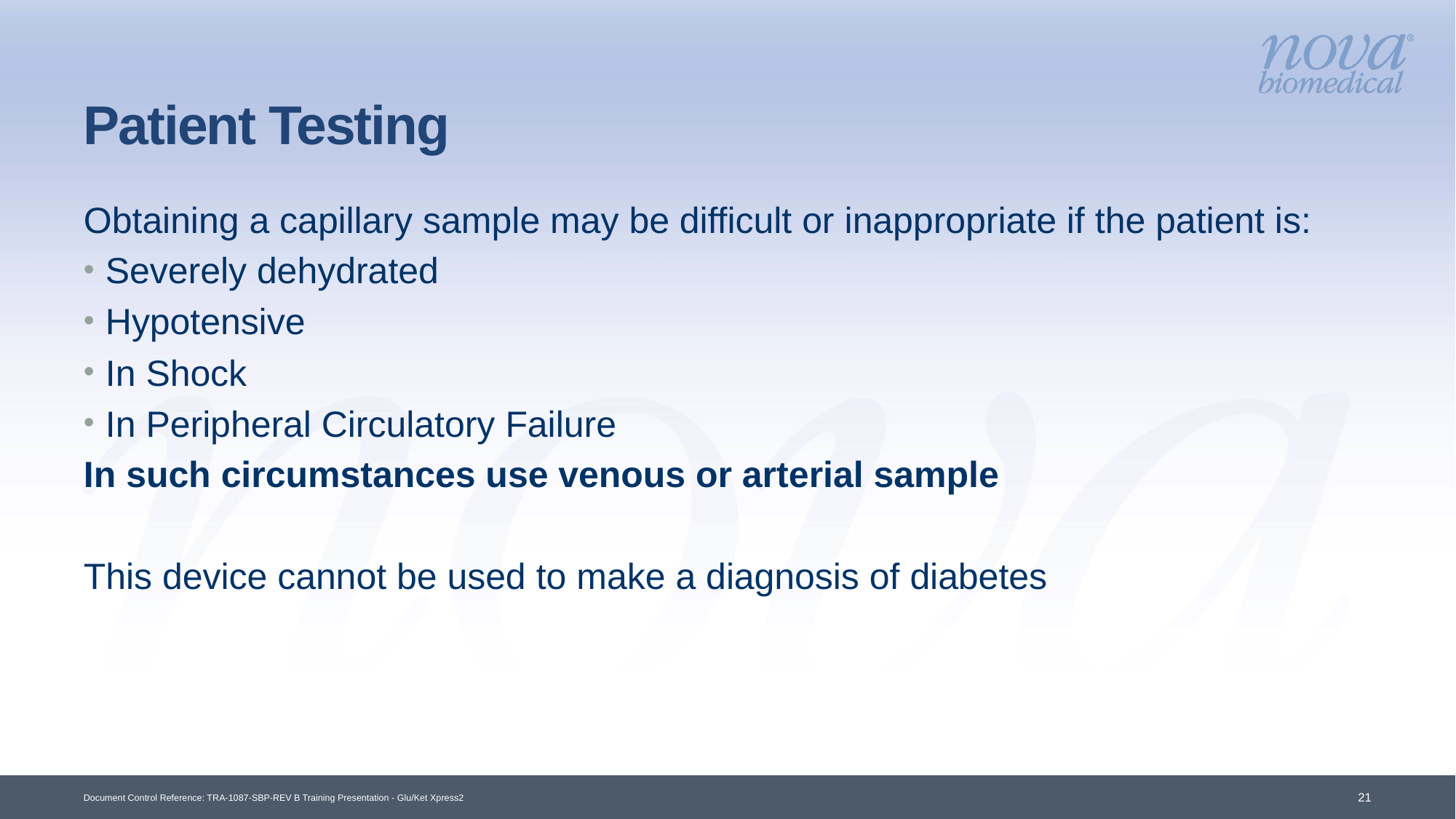

# Patient Testing
Obtaining a capillary sample may be difficult or inappropriate if the patient is:
Severely dehydrated
Hypotensive
In Shock
In Peripheral Circulatory Failure
In such circumstances use venous or arterial sample

This device cannot be used to make a diagnosis of diabetes

Document Control Reference: TRA-1087-SBP-REV B Training Presentation - Glu/Ket Xpress2
21